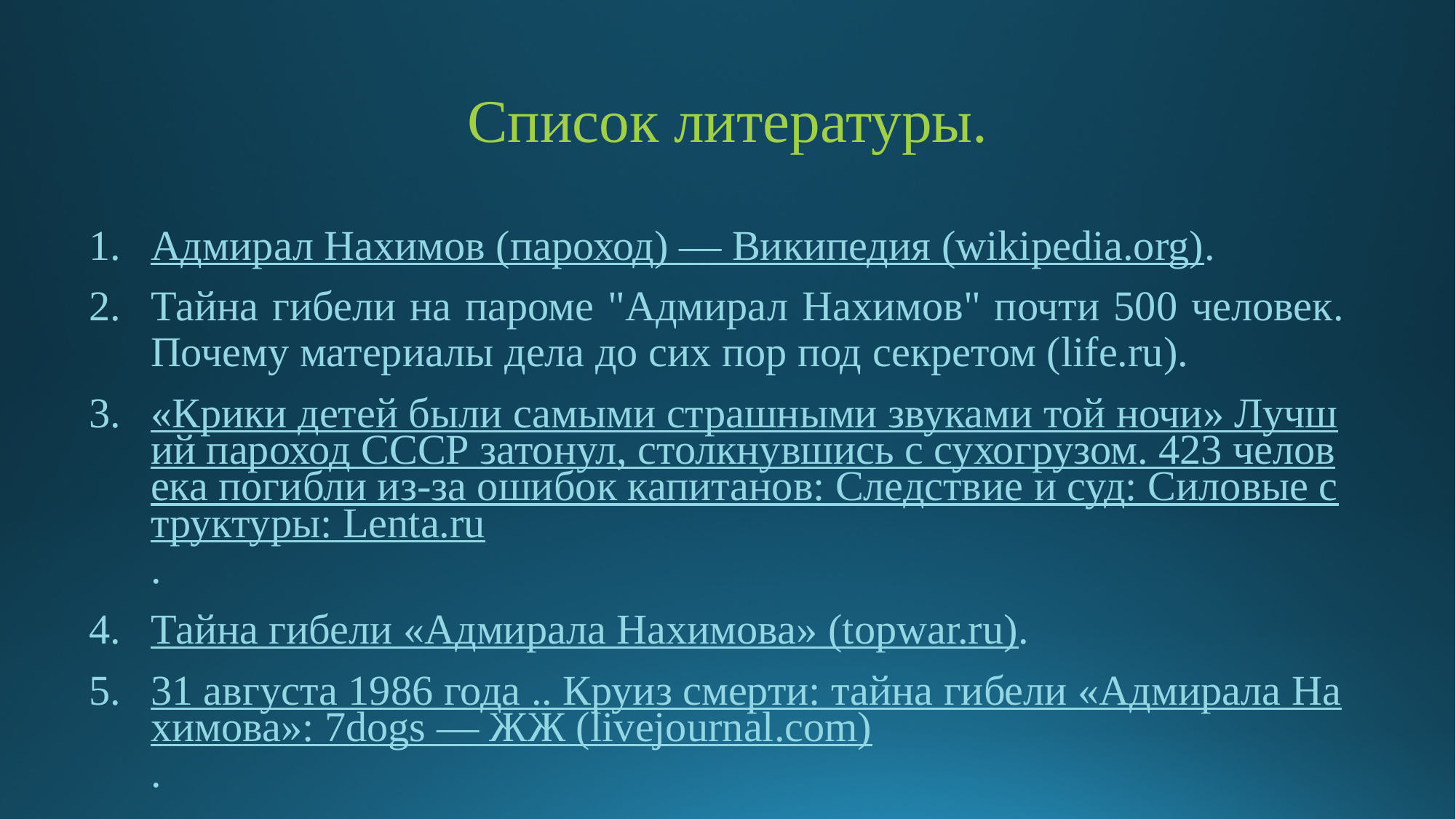

# Список литературы.
Адмирал Нахимов (пароход) — Википедия (wikipedia.org).
Тайна гибели на пароме "Адмирал Нахимов" почти 500 человек. Почему материалы дела до сих пор под секретом (life.ru).
«Крики детей были самыми страшными звуками той ночи» Лучший пароход СССР затонул, столкнувшись с сухогрузом. 423 человека погибли из-за ошибок капитанов: Следствие и суд: Силовые структуры: Lenta.ru.
Тайна гибели «Адмирала Нахимова» (topwar.ru).
31 августа 1986 года .. Круиз смерти: тайна гибели «Адмирала Нахимова»: 7dogs — ЖЖ (livejournal.com).